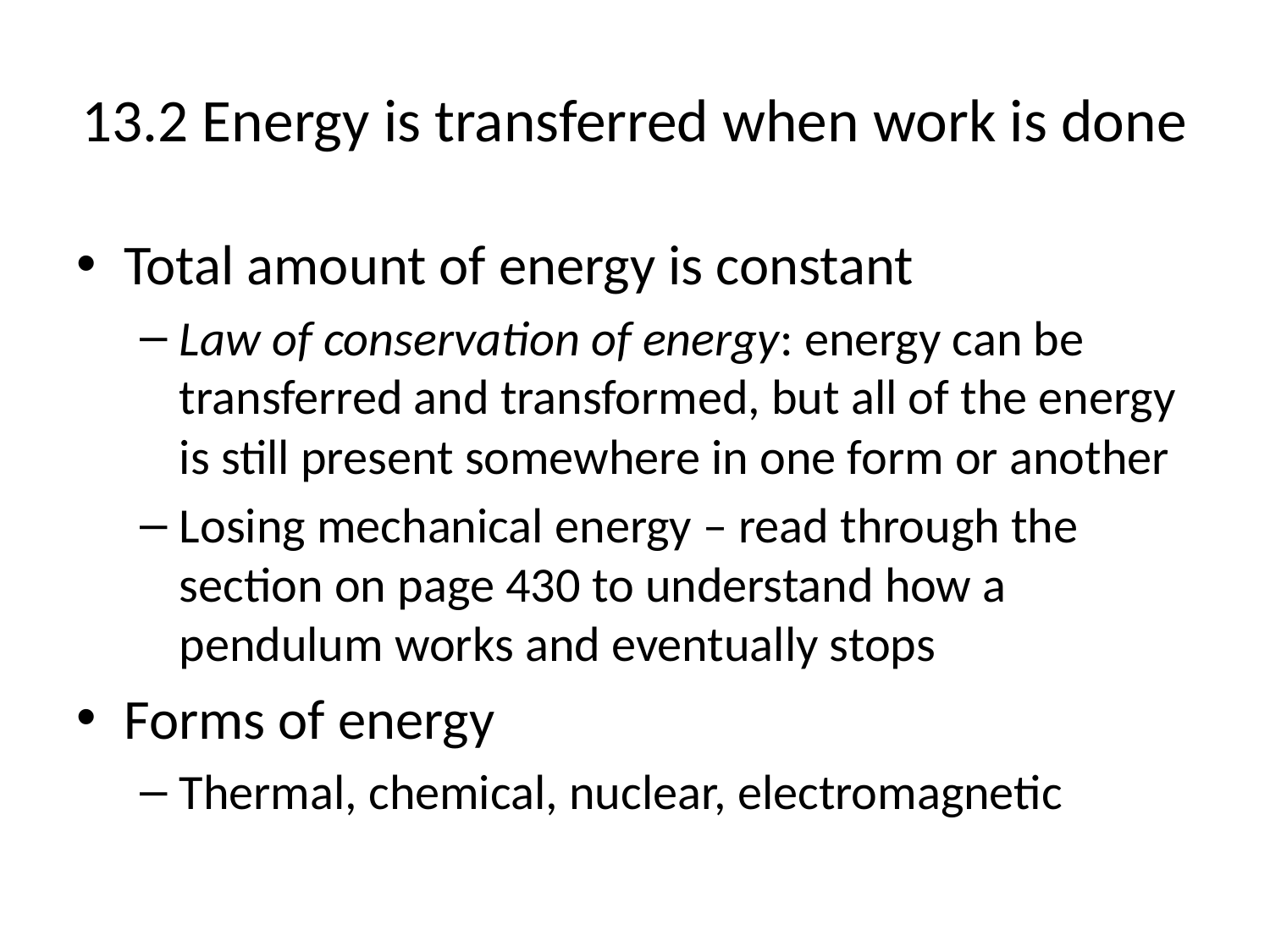

# 13.2 Energy is transferred when work is done
Total amount of energy is constant
Law of conservation of energy: energy can be transferred and transformed, but all of the energy is still present somewhere in one form or another
Losing mechanical energy – read through the section on page 430 to understand how a pendulum works and eventually stops
Forms of energy
Thermal, chemical, nuclear, electromagnetic